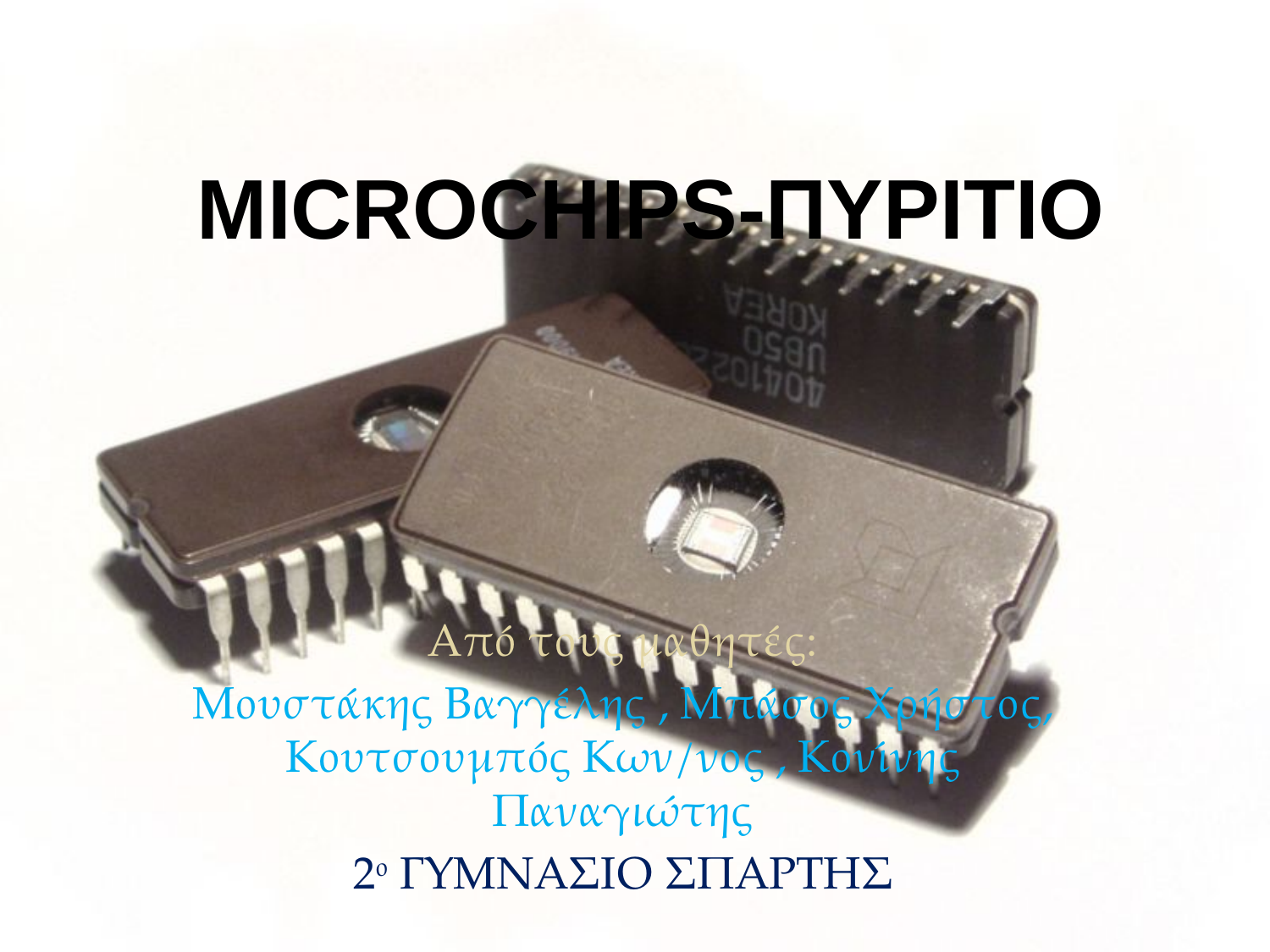

# Microchips-Πυριτιο
Από τους μαθητές:
Μουστάκης Βαγγέλης , Μπάσος Χρήστος, Κουτσουμπός Κων/νος , Κονίνης Παναγιώτης
2ο ΓΥΜΝΑΣΙΟ ΣΠΑΡΤΗΣ